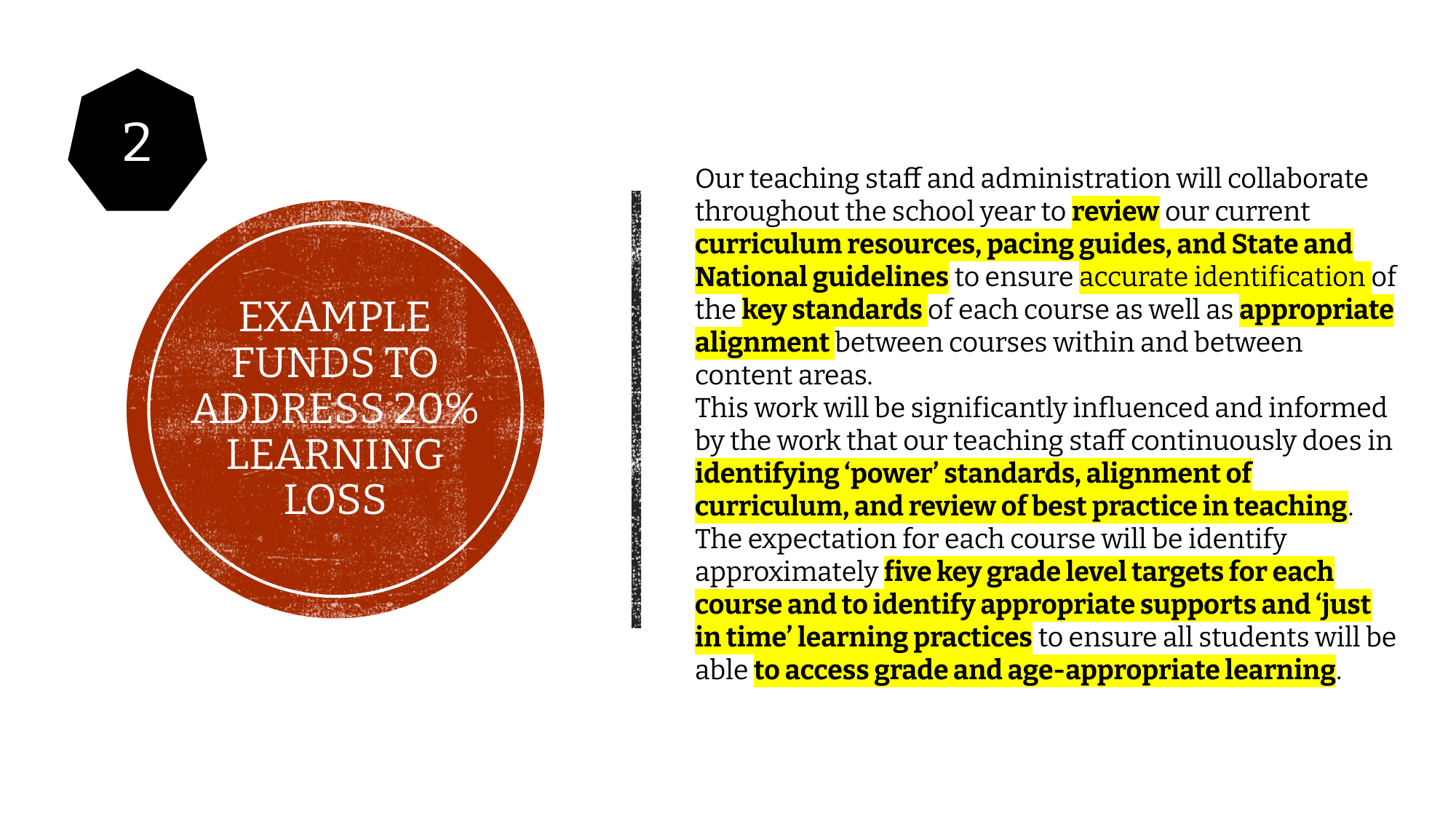

2

Our teaching staff and administration will collaborate throughout the school year to review our current curriculum resources, pacing guides, and State and National guidelines to ensure accurate identification of the key standards of each course as well as appropriate alignment between courses within and between content areas.
This work will be significantly influenced and informed by the work that our teaching staff continuously does in identifying ‘power’ standards, alignment of curriculum, and review of best practice in teaching.
The expectation for each course will be identify approximately five key grade level targets for each course and to identify appropriate supports and ‘just in time’ learning practices to ensure all students will be able to access grade and age-appropriate learning.

# Example funds to address 20% learning loss